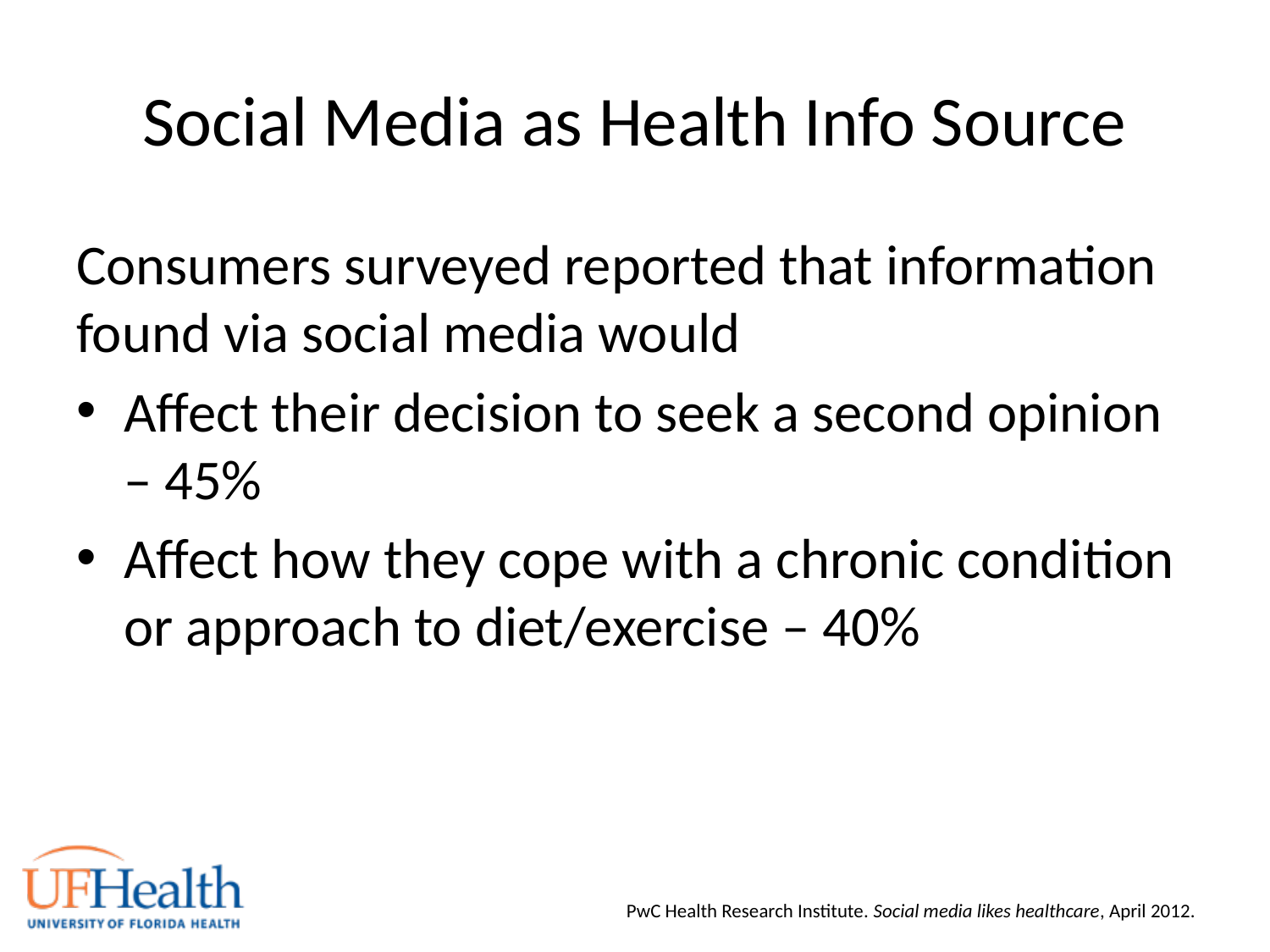

# Social Media as Health Info Source
Consumers surveyed reported that information found via social media would
Affect their decision to seek a second opinion – 45%
Affect how they cope with a chronic condition or approach to diet/exercise – 40%
PwC Health Research Institute. Social media likes healthcare, April 2012.